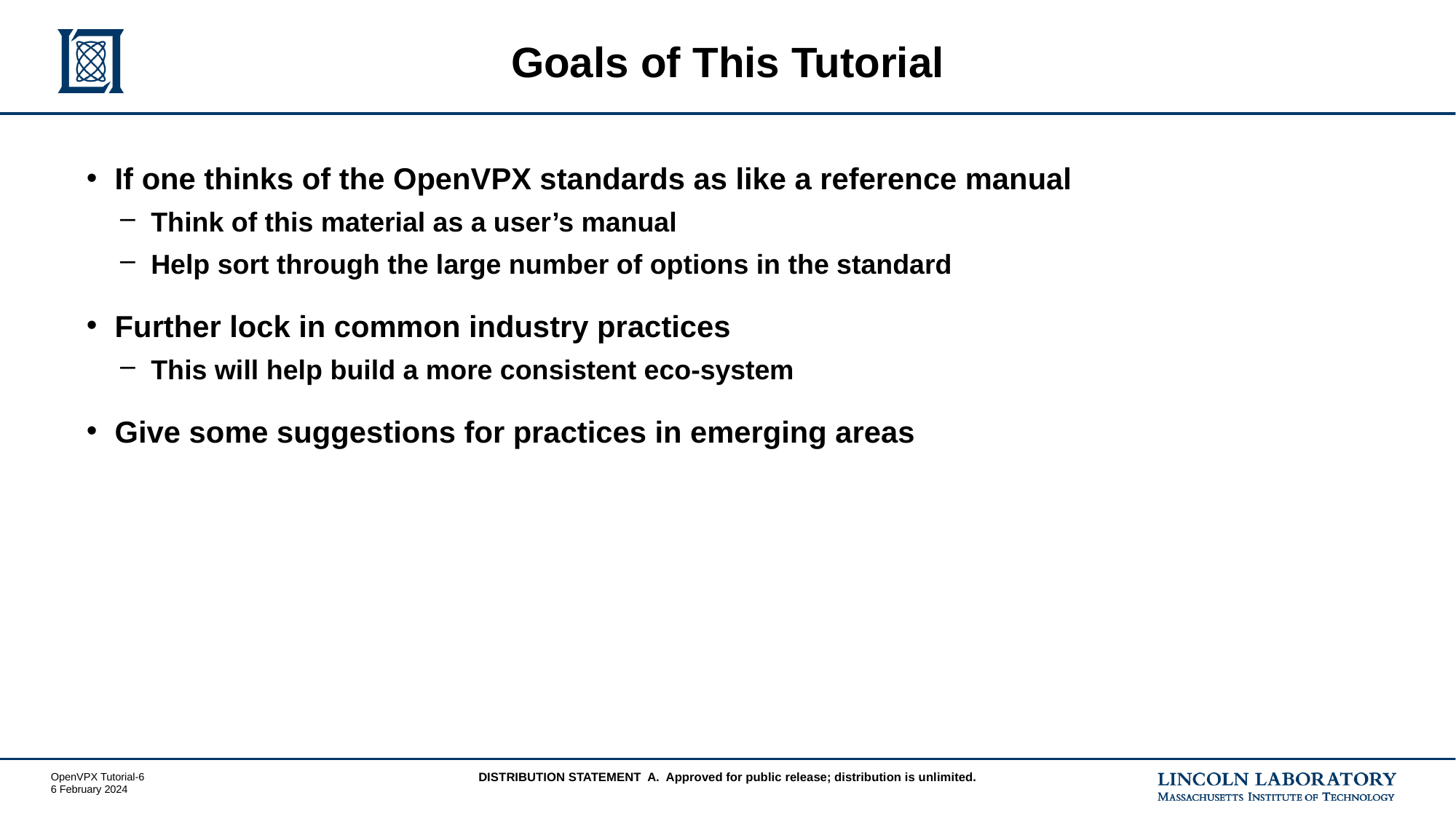

# Goals of This Tutorial
If one thinks of the OpenVPX standards as like a reference manual
Think of this material as a user’s manual
Help sort through the large number of options in the standard
Further lock in common industry practices
This will help build a more consistent eco-system
Give some suggestions for practices in emerging areas